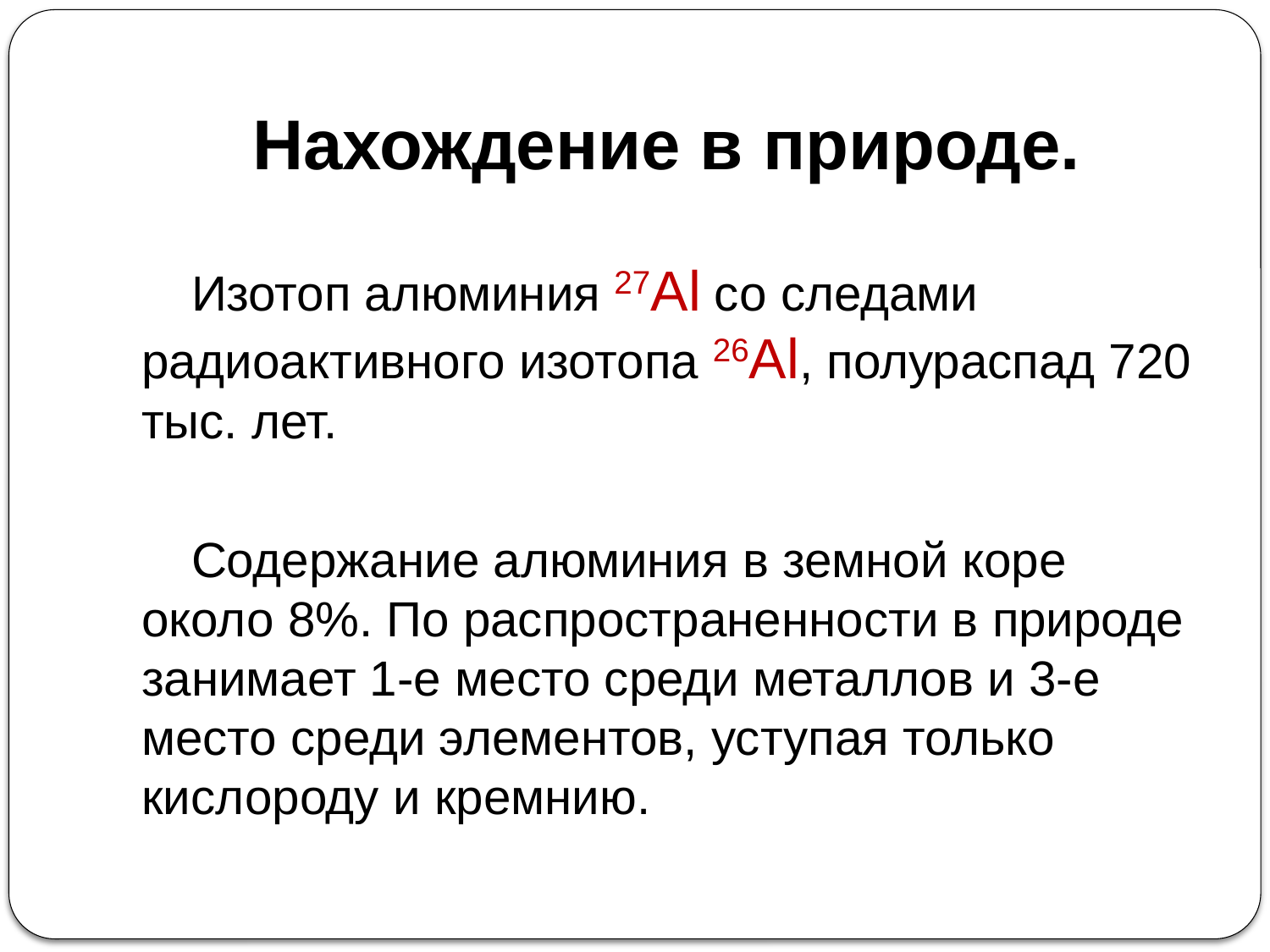

# Нахождение в природе.
Изотоп алюминия 27Al со следами радиоактивного изотопа 26Al, полураспад 720 тыс. лет.

Содержание алюминия в земной коре около 8%. По распространенности в природе занимает 1-е место среди металлов и 3-е место среди элементов, уступая только кислороду и кремнию.